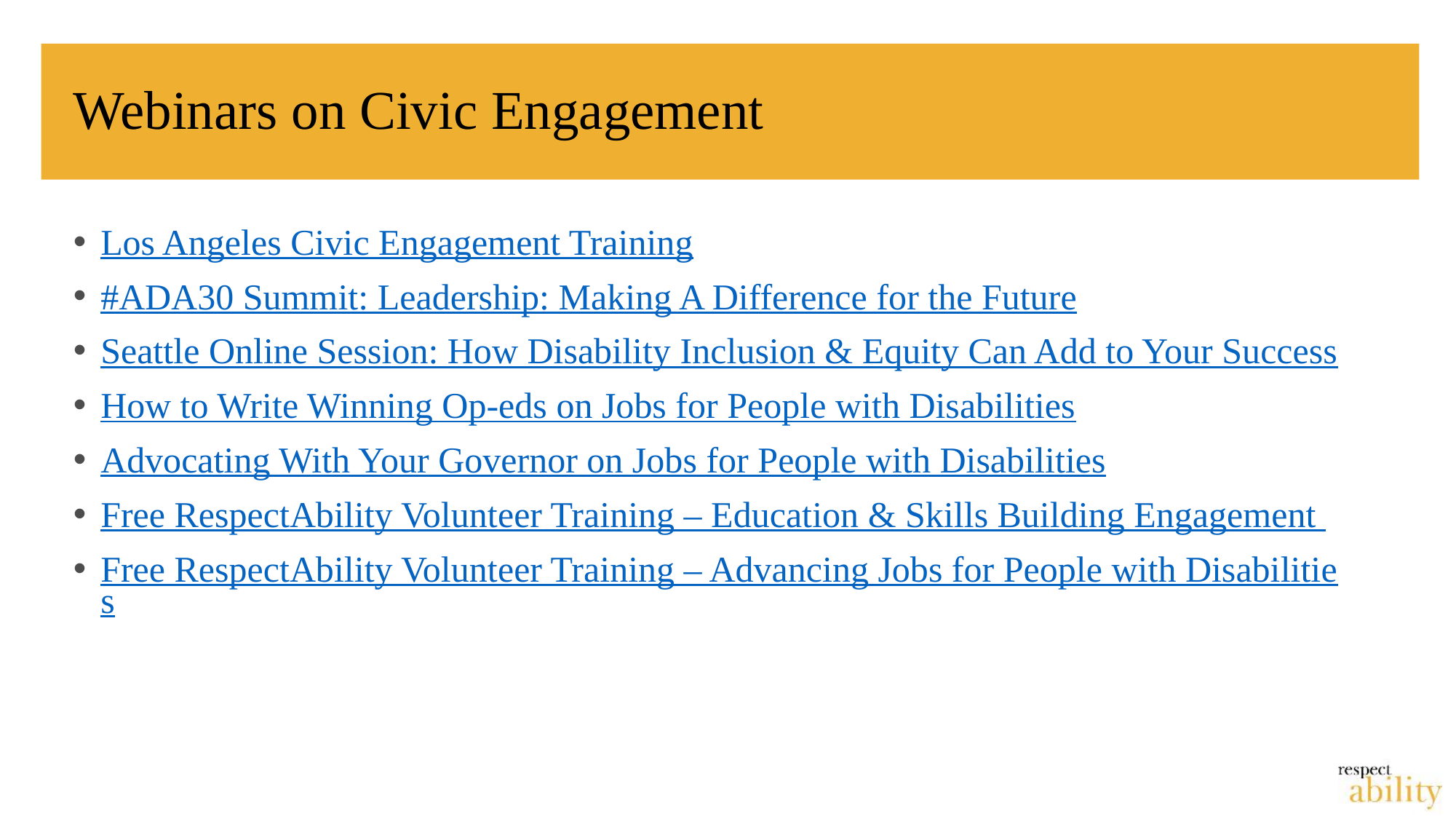

# Webinars on Civic Engagement
Los Angeles Civic Engagement Training
#ADA30 Summit: Leadership: Making A Difference for the Future
Seattle Online Session: How Disability Inclusion & Equity Can Add to Your Success
How to Write Winning Op-eds on Jobs for People with Disabilities
Advocating With Your Governor on Jobs for People with Disabilities
Free RespectAbility Volunteer Training – Education & Skills Building Engagement
Free RespectAbility Volunteer Training – Advancing Jobs for People with Disabilities